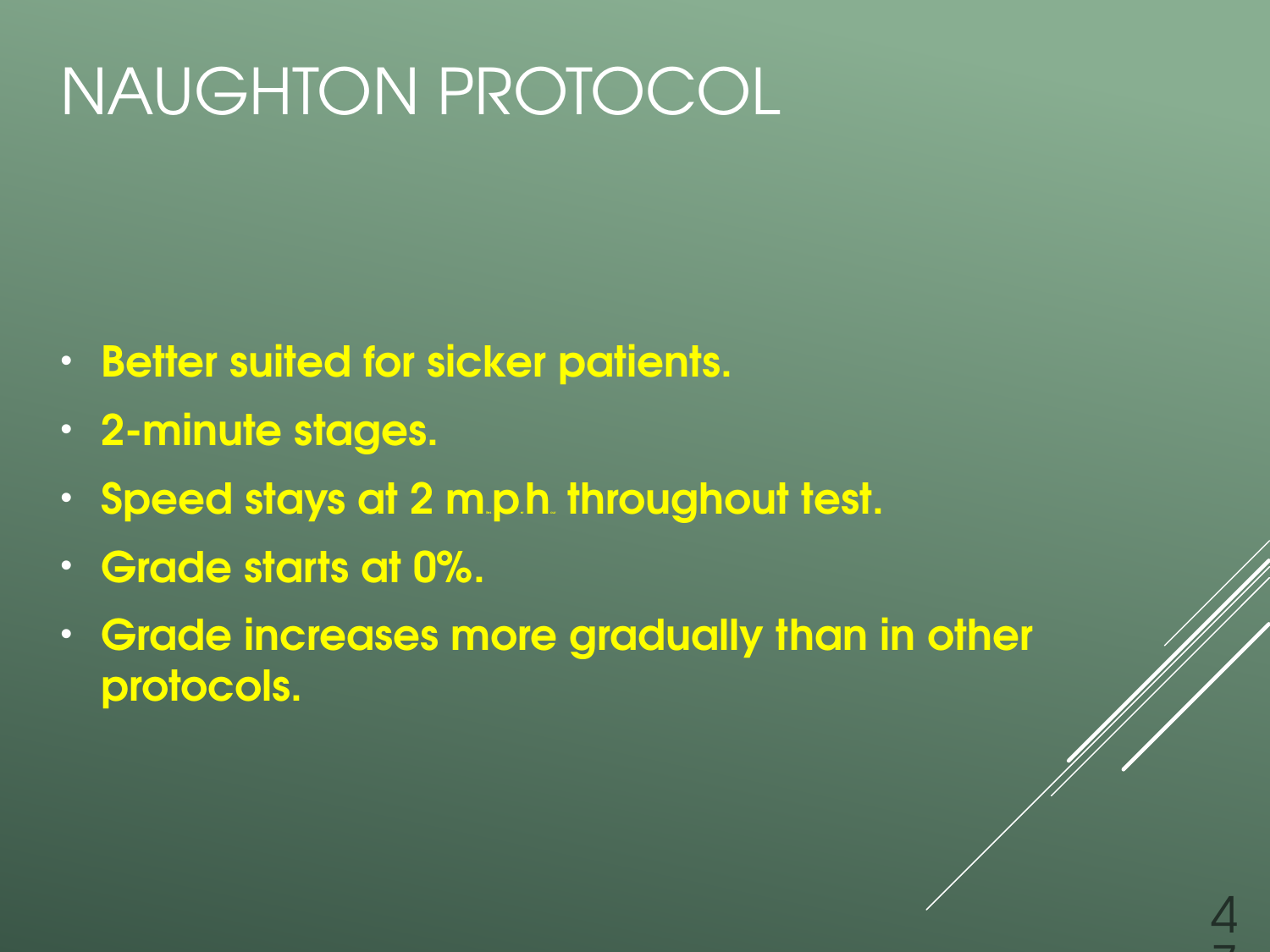

# Naughton Protocol
Better suited for sicker patients.
2-minute stages.
Speed stays at 2 miles per hour throughout test.
Grade starts at 0%.
Grade increases more gradually than in other protocols.
47